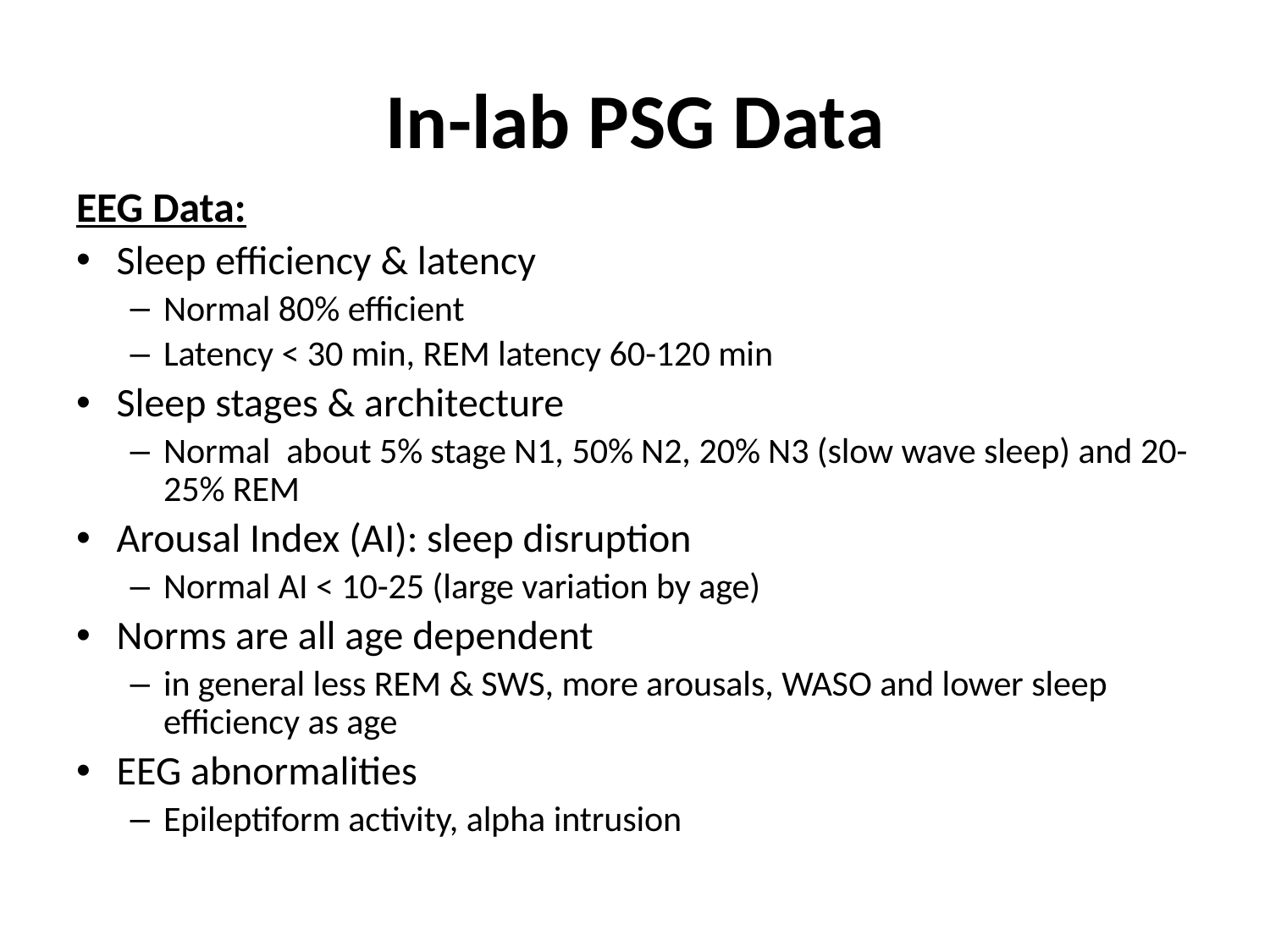

# In-lab PSG Data
EEG Data:
Sleep efficiency & latency
Normal 80% efficient
Latency < 30 min, REM latency 60-120 min
Sleep stages & architecture
Normal  about 5% stage N1, 50% N2, 20% N3 (slow wave sleep) and 20-25% REM
Arousal Index (AI): sleep disruption
Normal AI < 10-25 (large variation by age)
Norms are all age dependent
in general less REM & SWS, more arousals, WASO and lower sleep efficiency as age
EEG abnormalities
Epileptiform activity, alpha intrusion